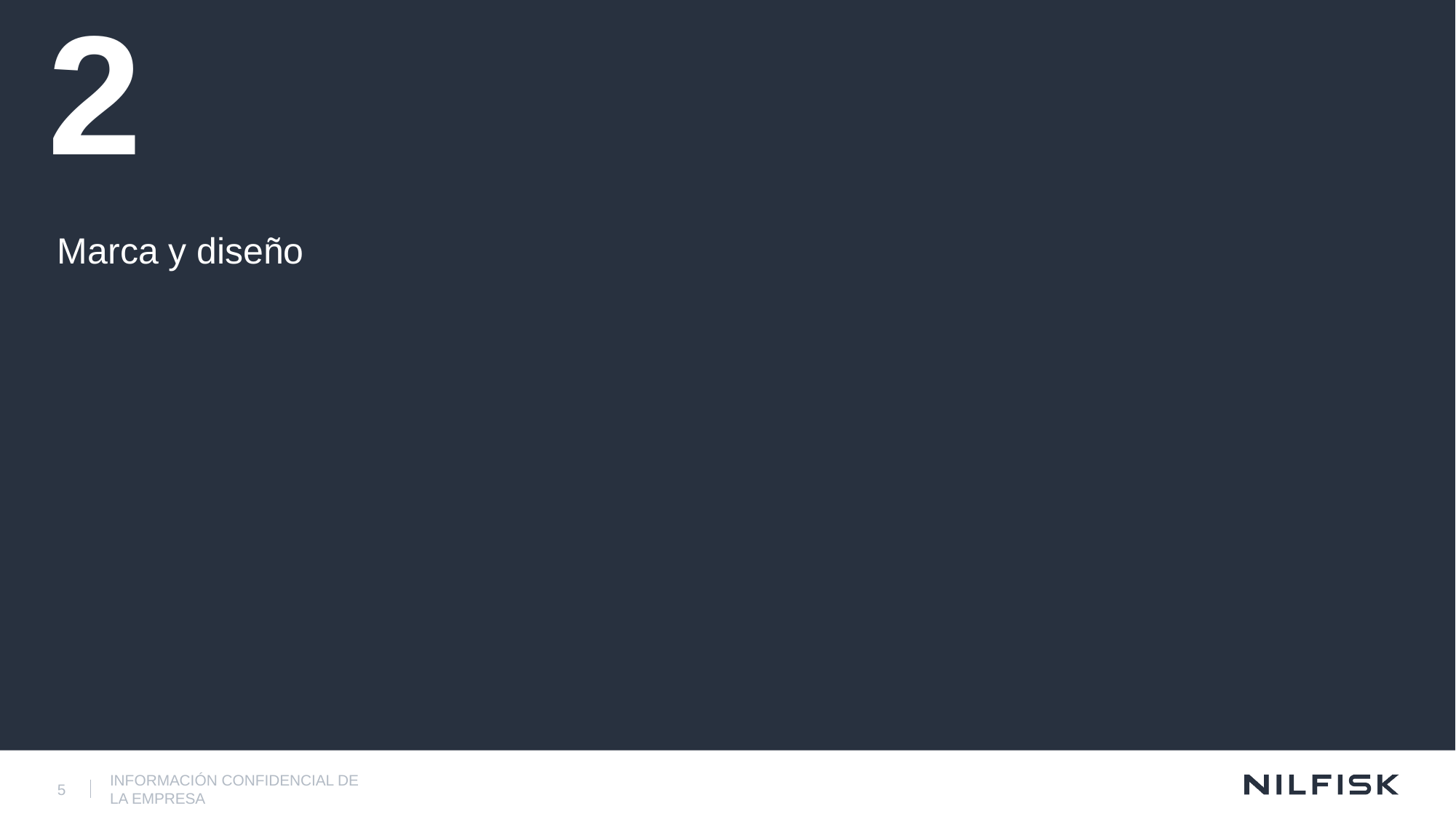

# 2
Marca y diseño

5
INFORMACIÓN CONFIDENCIAL DE LA EMPRESA